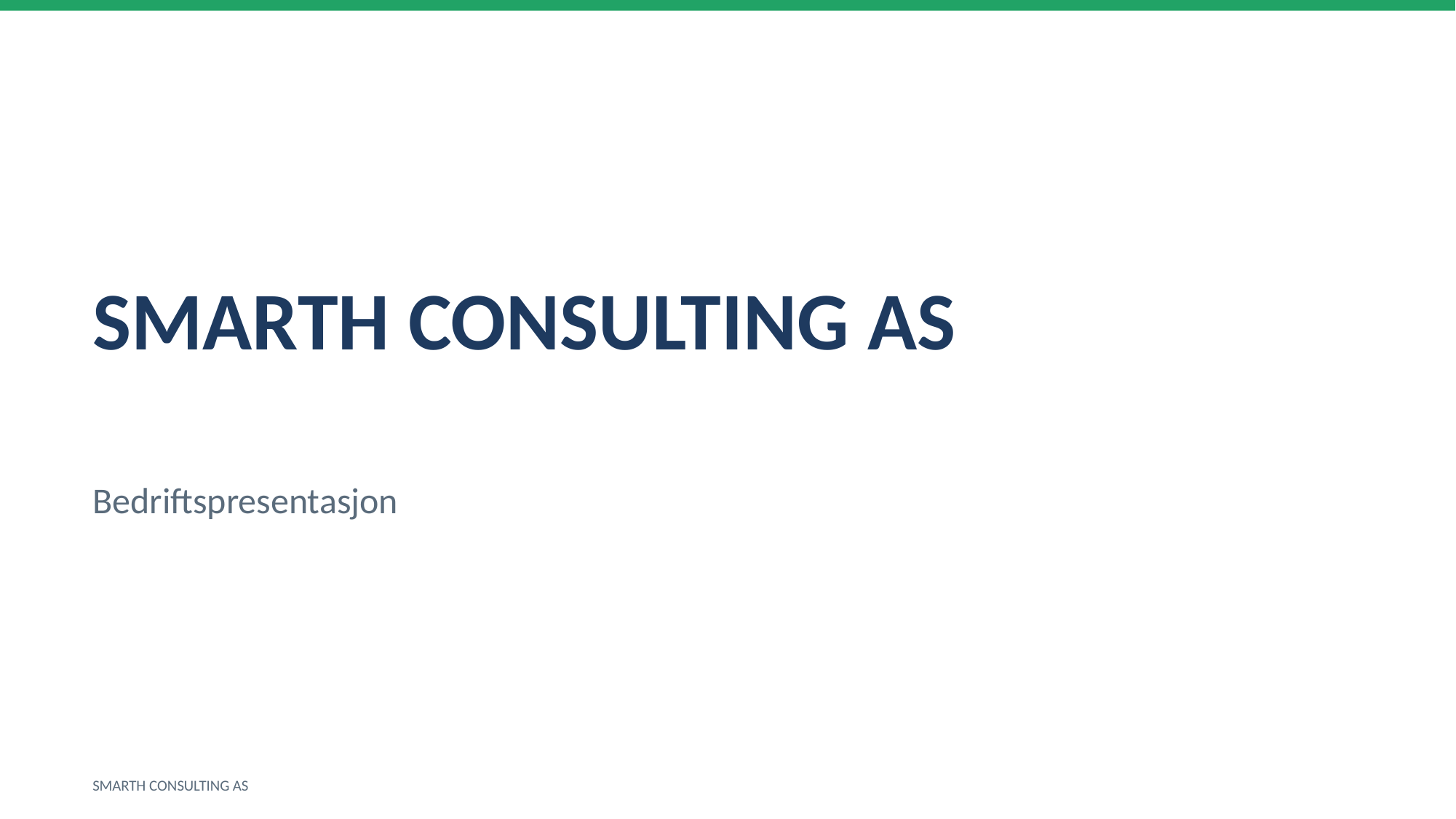

SMARTH CONSULTING AS
Bedriftspresentasjon
SMARTH CONSULTING AS